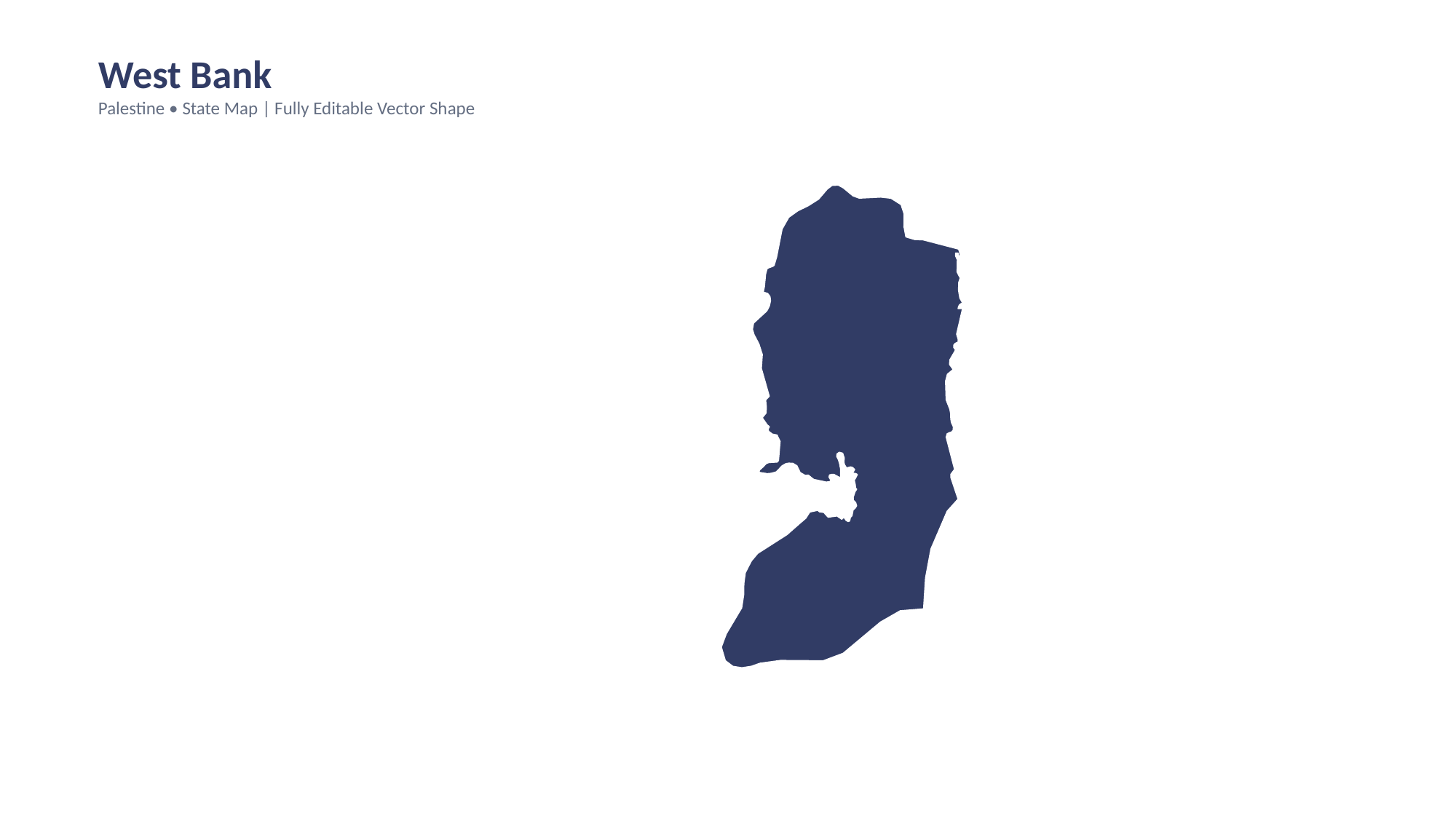

West Bank
Palestine • State Map | Fully Editable Vector Shape